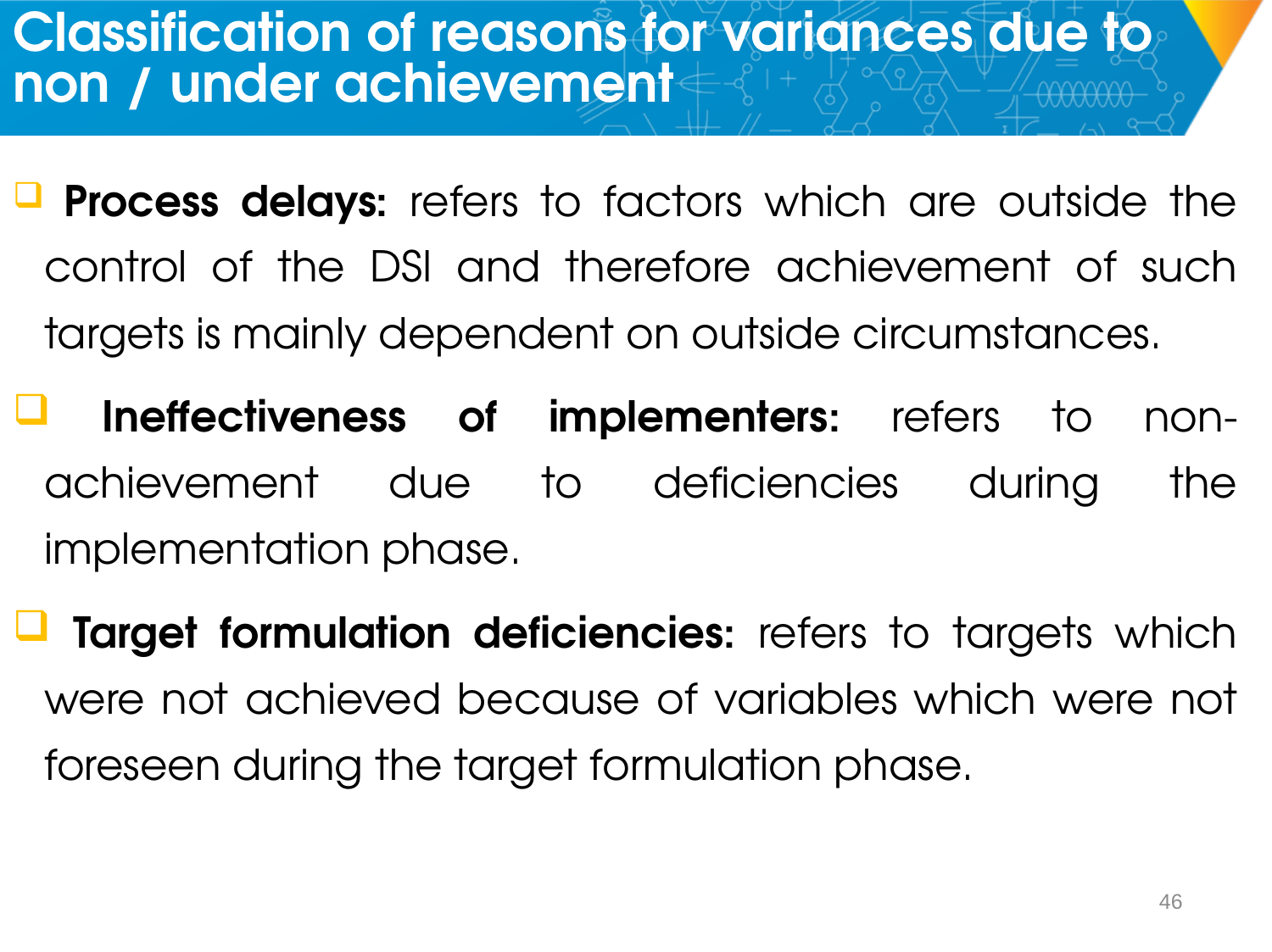

# Classification of reasons for variances due to non / under achievement
 Process delays: refers to factors which are outside the control of the DSI and therefore achievement of such targets is mainly dependent on outside circumstances.
 Ineffectiveness of implementers: refers to non-achievement due to deficiencies during the implementation phase.
 Target formulation deficiencies: refers to targets which were not achieved because of variables which were not foreseen during the target formulation phase.

46